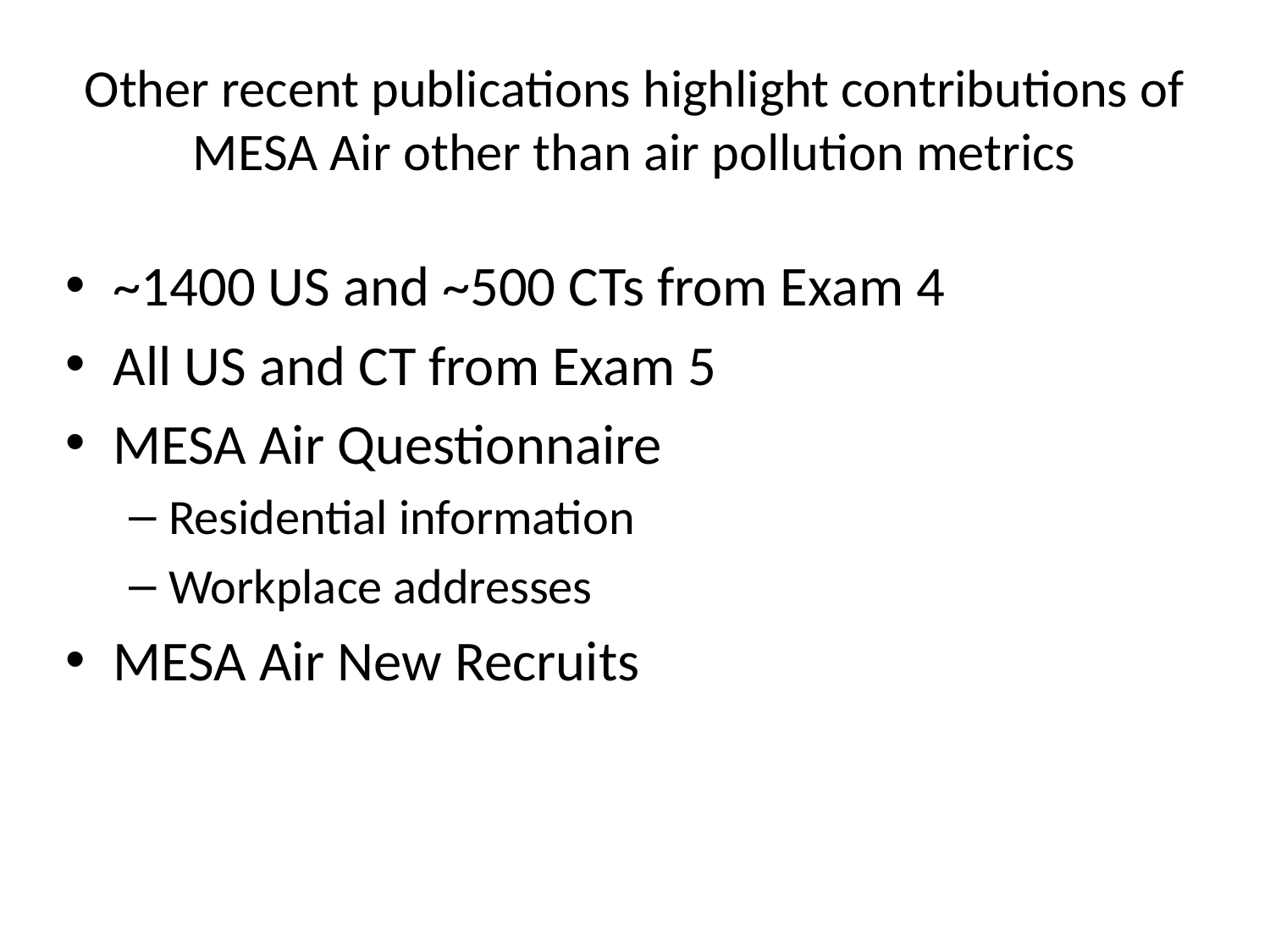

# Other recent publications highlight contributions of MESA Air other than air pollution metrics
~1400 US and ~500 CTs from Exam 4
All US and CT from Exam 5
MESA Air Questionnaire
Residential information
Workplace addresses
MESA Air New Recruits